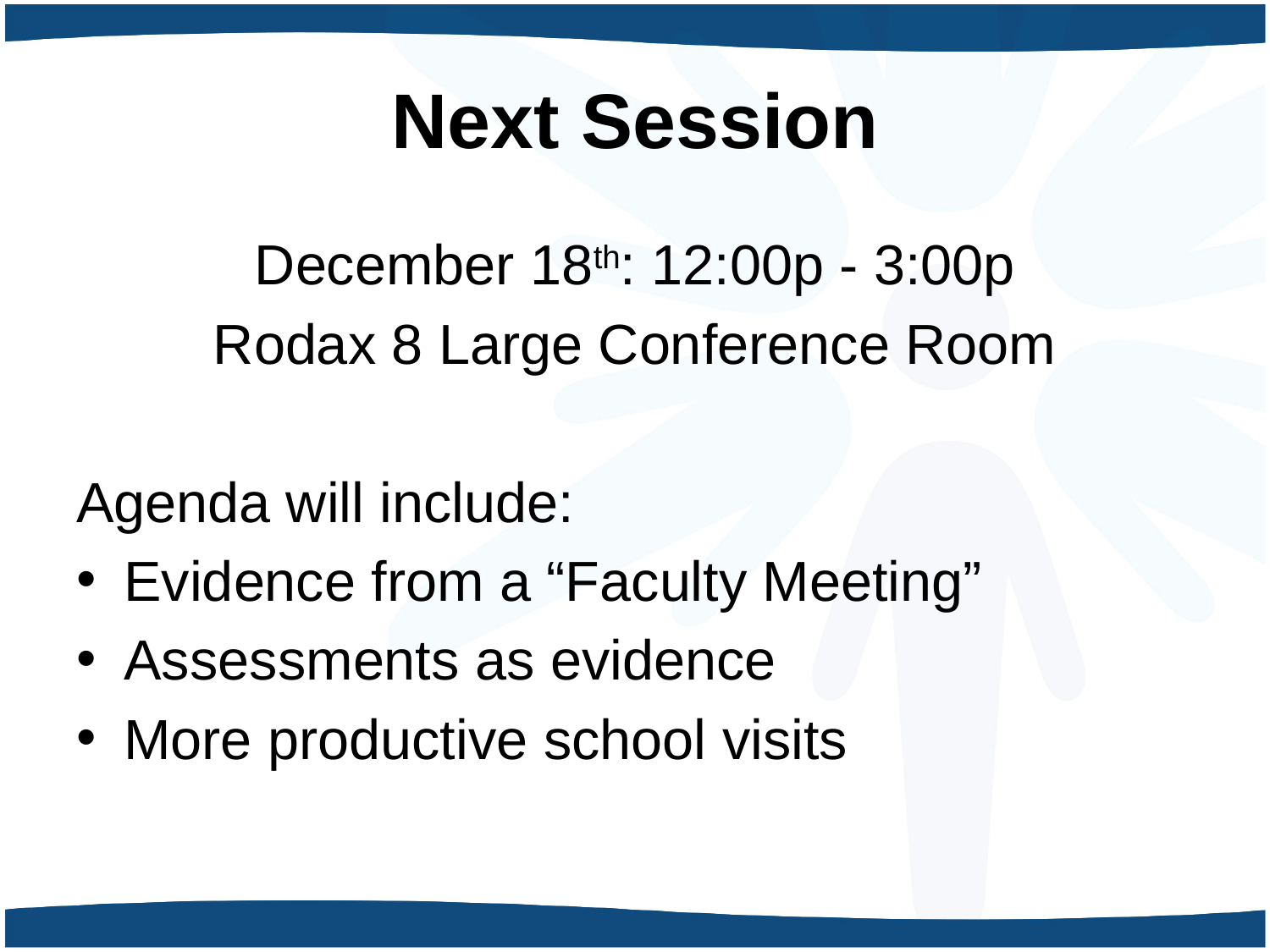

# Next Session
December 18th: 12:00p - 3:00p
Rodax 8 Large Conference Room

Agenda will include:
Evidence from a “Faculty Meeting”
Assessments as evidence
More productive school visits